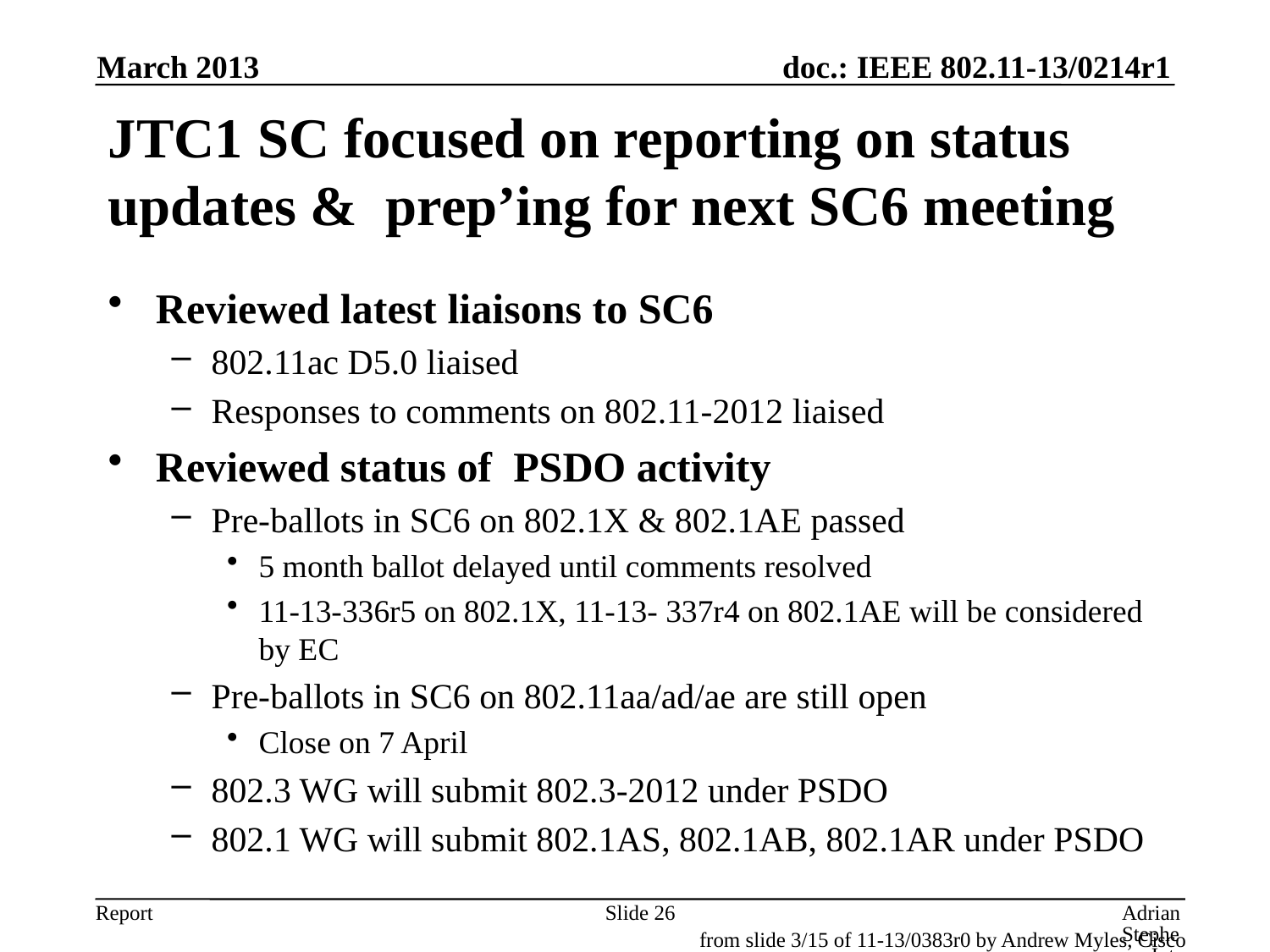

March 2013
# JTC1 SC focused on reporting on status updates &  prep’ing for next SC6 meeting
Reviewed latest liaisons to SC6
802.11ac D5.0 liaised
Responses to comments on 802.11-2012 liaised
Reviewed status of  PSDO activity
Pre-ballots in SC6 on 802.1X & 802.1AE passed
5 month ballot delayed until comments resolved
11-13-336r5 on 802.1X, 11-13- 337r4 on 802.1AE will be considered by EC
Pre-ballots in SC6 on 802.11aa/ad/ae are still open
Close on 7 April
802.3 WG will submit 802.3-2012 under PSDO
802.1 WG will submit 802.1AS, 802.1AB, 802.1AR under PSDO

Slide 26
Adrian Stephens, Intel Corporation
from slide 3/15 of 11-13/0383r0 by Andrew Myles, Cisco